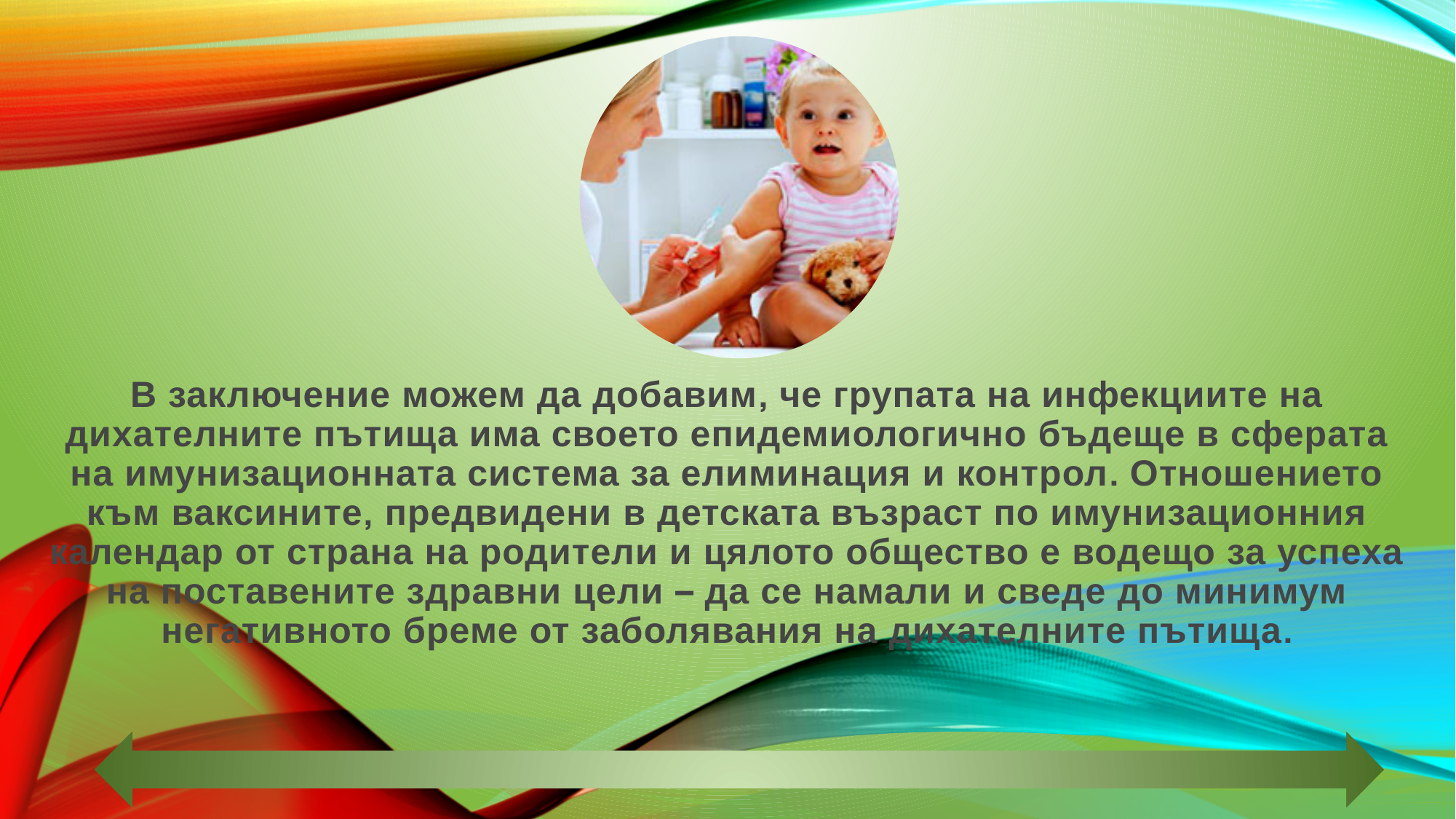

В заключение можем да добавим, че групата на инфекциите на дихателните пътища има своето епидемиологично бъдеще в сферата на имунизационната система за елиминация и контрол. Отношението към ваксините, предвидени в детската възраст по имунизационния календар от страна на родители и цялото общество е водещо за успеха на поставените здравни цели – да се намали и сведе до минимум негативното бреме от заболявания на дихателните пътища.